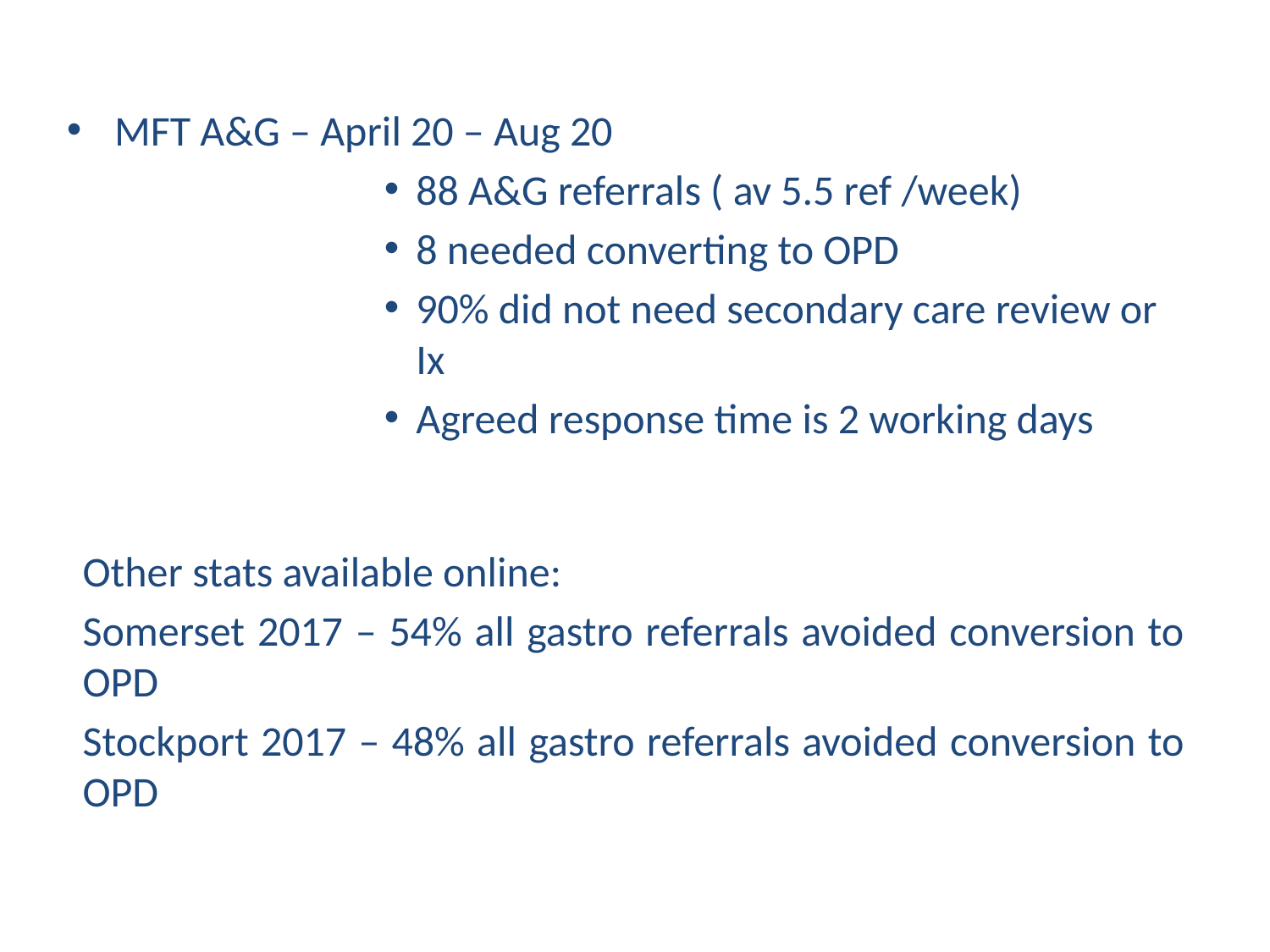

MFT A&G – April 20 – Aug 20
88 A&G referrals ( av 5.5 ref /week)
8 needed converting to OPD
90% did not need secondary care review or Ix
Agreed response time is 2 working days
Other stats available online:
Somerset 2017 – 54% all gastro referrals avoided conversion to OPD
Stockport 2017 – 48% all gastro referrals avoided conversion to OPD